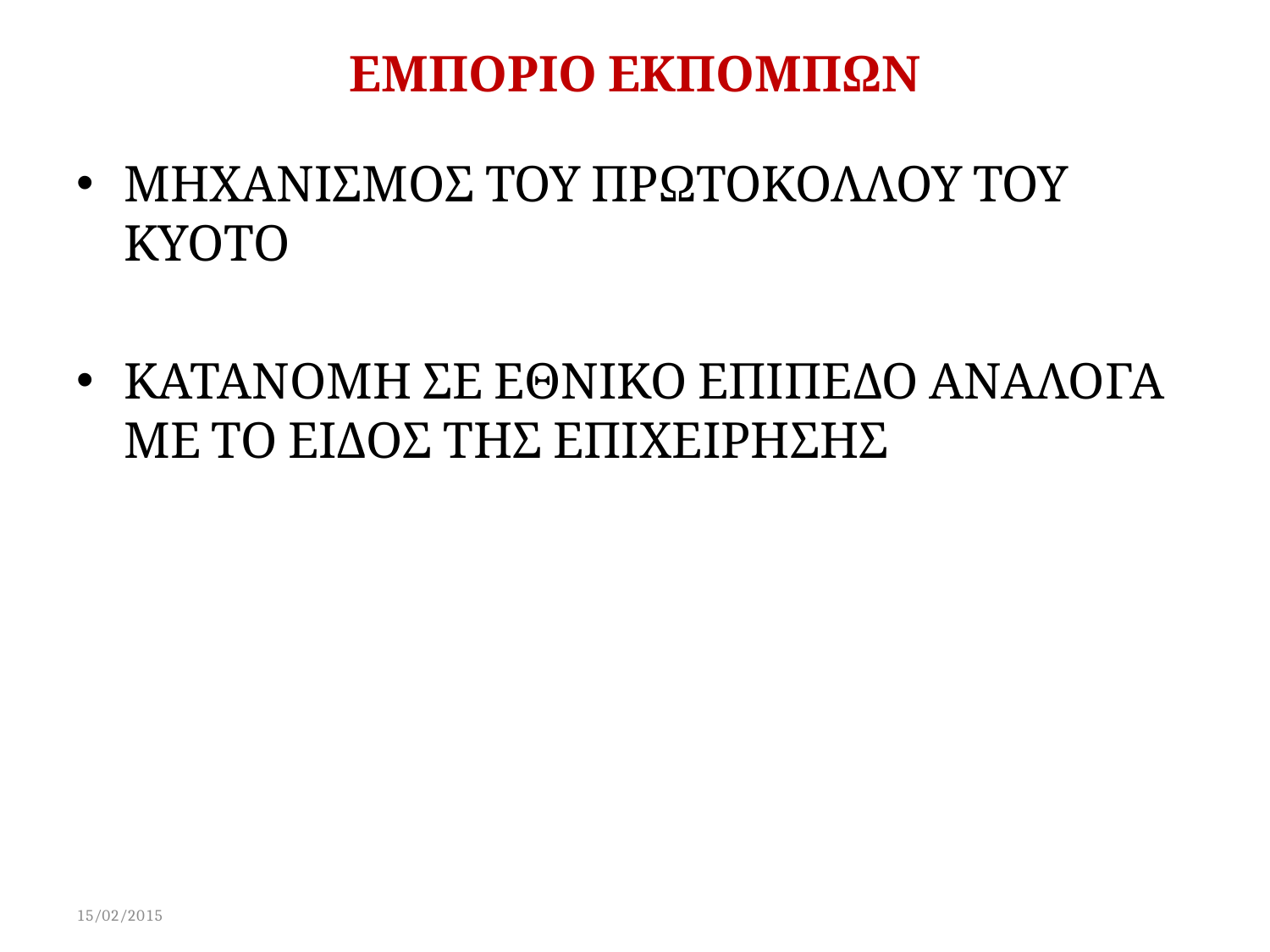

# ΕΜΠΟΡΙΟ ΕΚΠΟΜΠΩΝ
ΜΗΧΑΝΙΣΜΟΣ ΤΟΥ ΠΡΩΤΟΚΟΛΛΟΥ ΤΟΥ ΚΥΟΤΟ

ΚΑΤΑΝΟΜΗ ΣΕ ΕΘΝΙΚΟ ΕΠΙΠΕΔΟ ΑΝΑΛΟΓΑ ΜΕ ΤΟ ΕΙΔΟΣ ΤΗΣ ΕΠΙΧΕΙΡΗΣΗΣ

15/02/2015